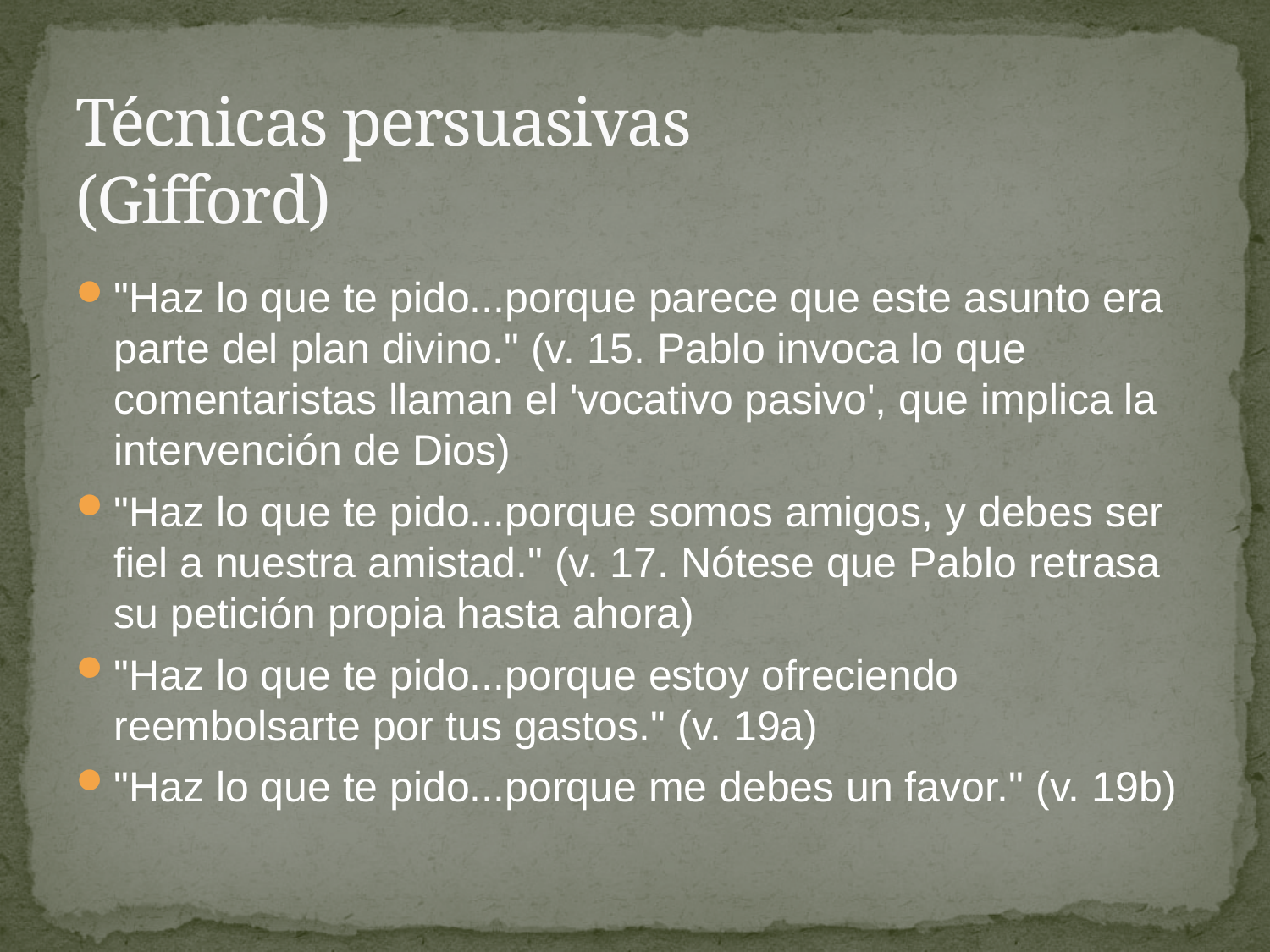

# Técnicas persuasivas (Gifford)
"Haz lo que te pido...porque parece que este asunto era parte del plan divino." (v. 15. Pablo invoca lo que comentaristas llaman el 'vocativo pasivo', que implica la intervención de Dios)
"Haz lo que te pido...porque somos amigos, y debes ser fiel a nuestra amistad." (v. 17. Nótese que Pablo retrasa su petición propia hasta ahora)
"Haz lo que te pido...porque estoy ofreciendo reembolsarte por tus gastos." (v. 19a)
"Haz lo que te pido...porque me debes un favor." (v. 19b)